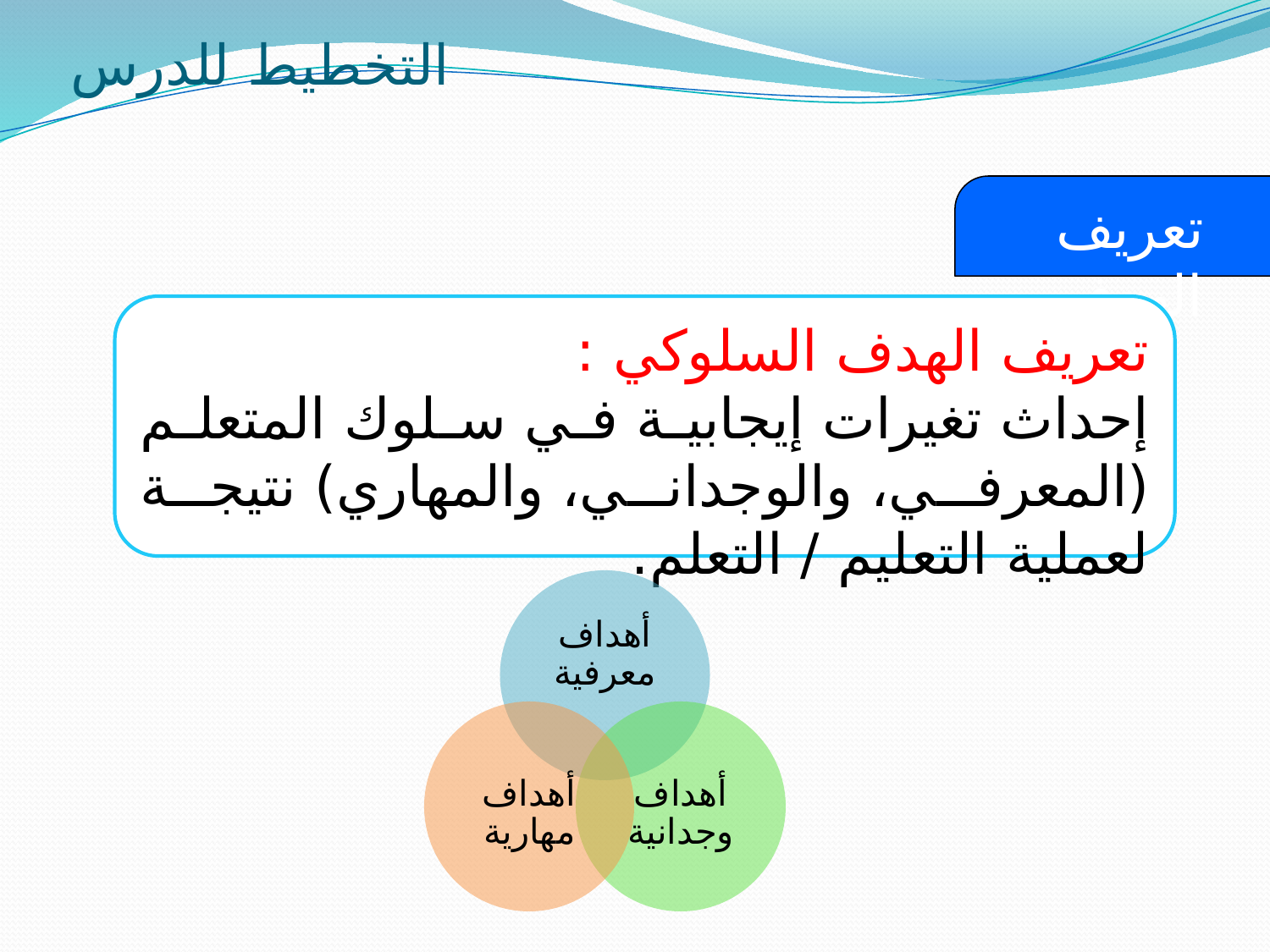

# التخطيط للدرس
تعريف الهدف
تعريف الهدف السلوكي :
إحداث تغيرات إيجابية في سلوك المتعلم (المعرفي، والوجداني، والمهاري) نتيجة لعملية التعليم / التعلم.

أهداف معرفية
أهداف وجدانية
أهداف مهارية